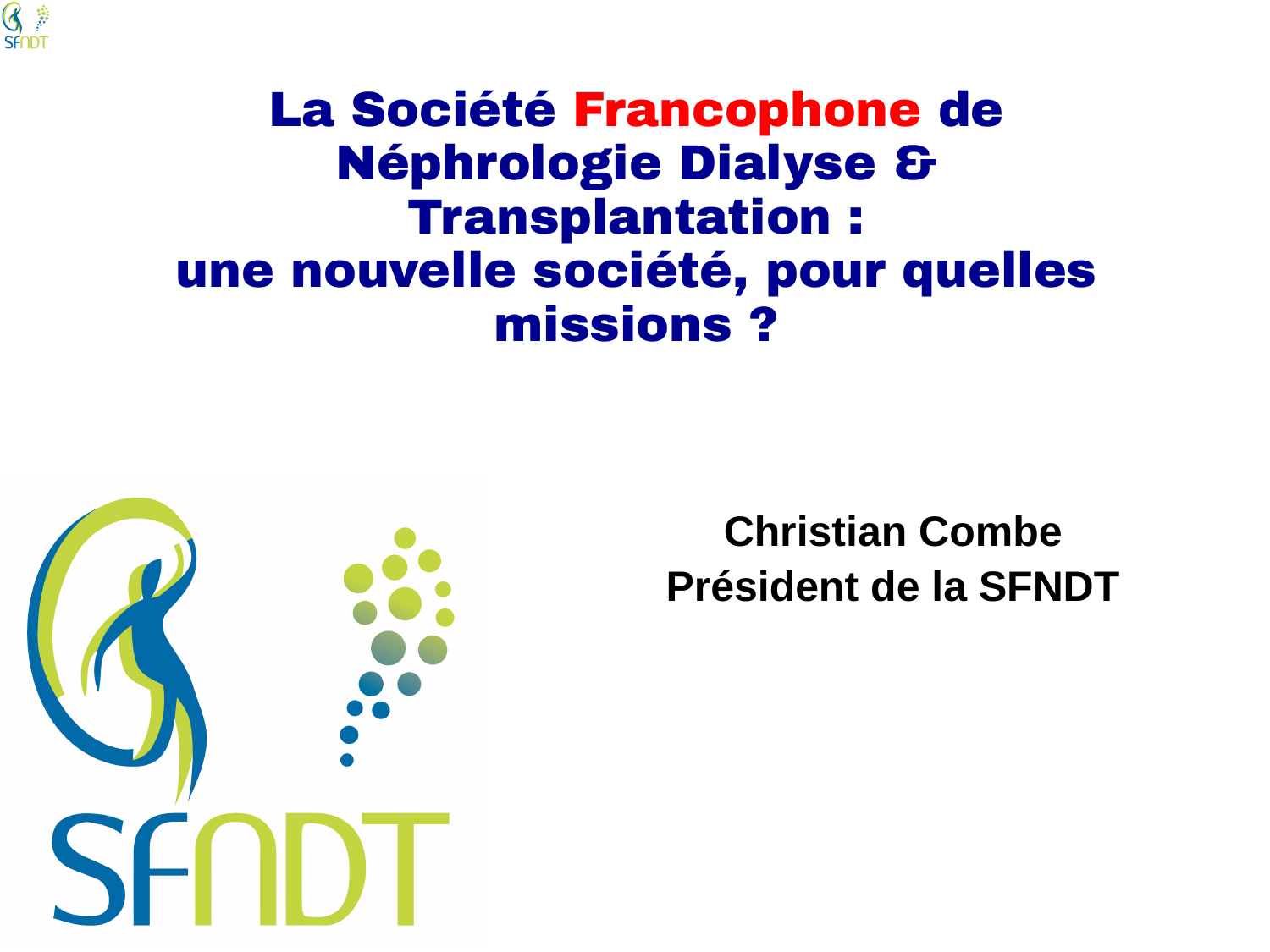

# La Société Francophone de Néphrologie Dialyse & Transplantation : une nouvelle société, pour quelles missions ?
Christian Combe
Président de la SFNDT